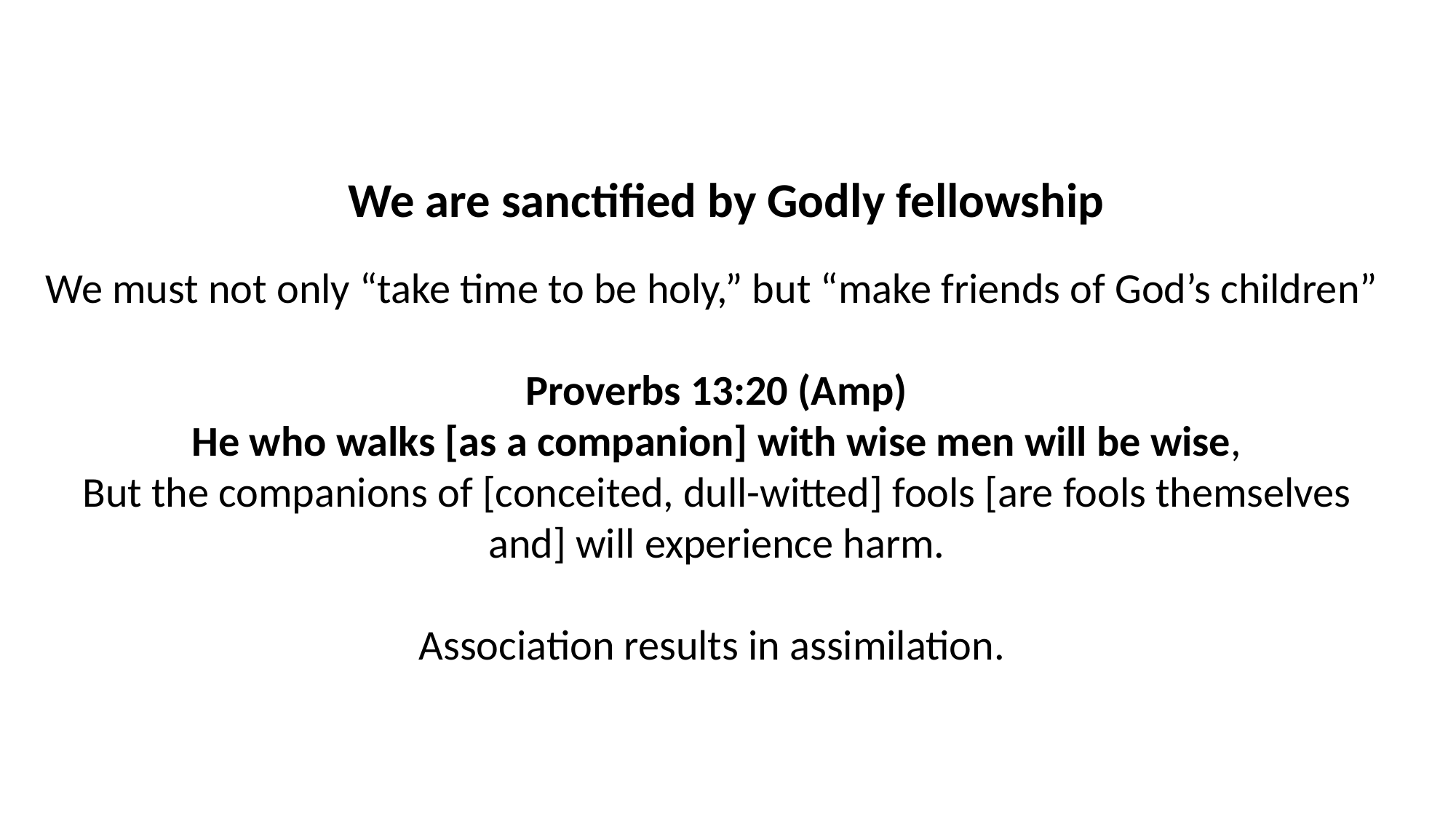

# We are sanctified by Godly fellowship
We must not only “take time to be holy,” but “make friends of God’s children”

Proverbs 13:20 (Amp)
He who walks [as a companion] with wise men will be wise,
But the companions of [conceited, dull-witted] fools [are fools themselves and] will experience harm.

Association results in assimilation.